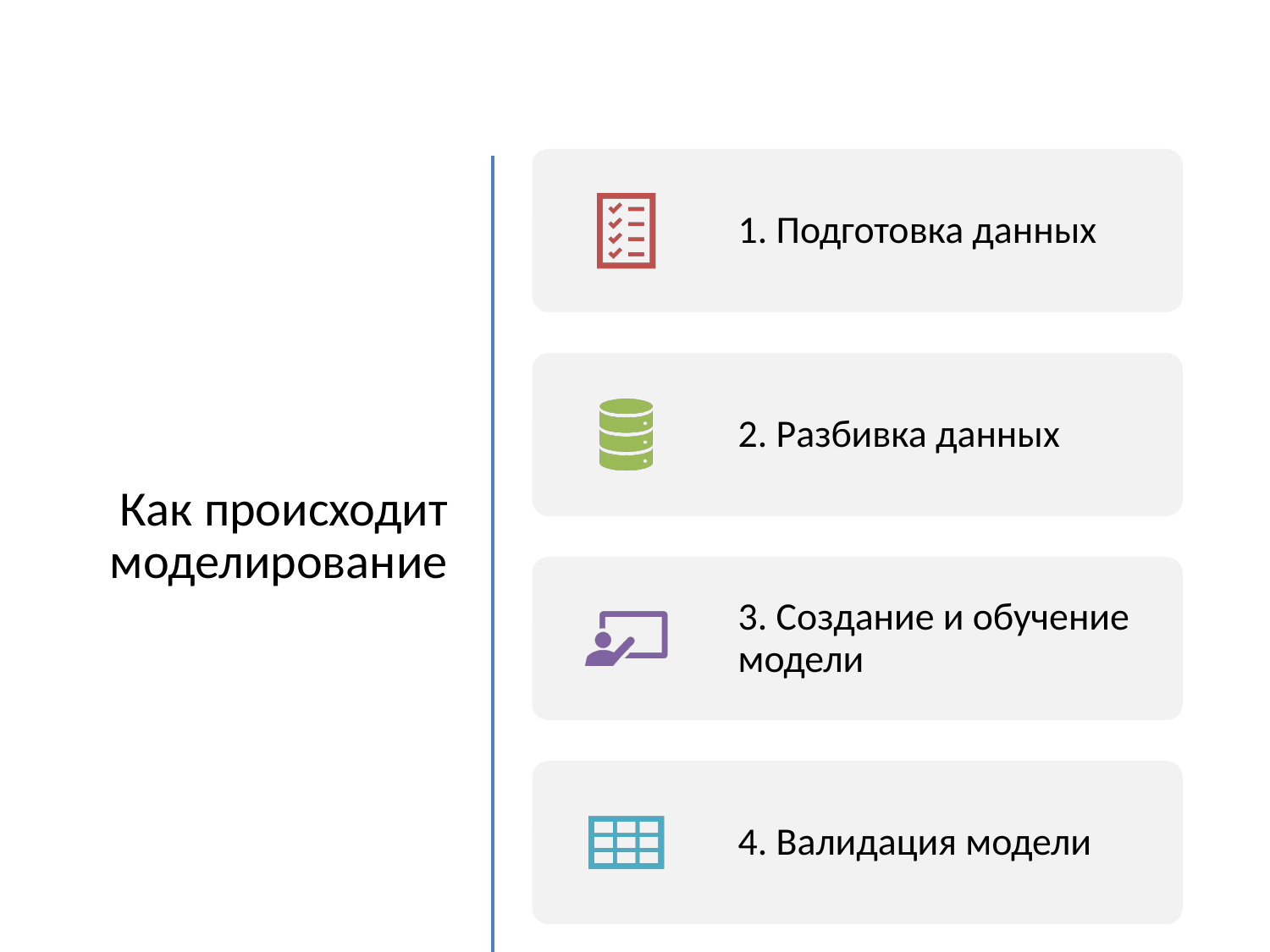

# Как происходит моделирование
1. Подготовка данных
2. Разбивка данных
3. Создание и обучение модели
4. Валидация модели